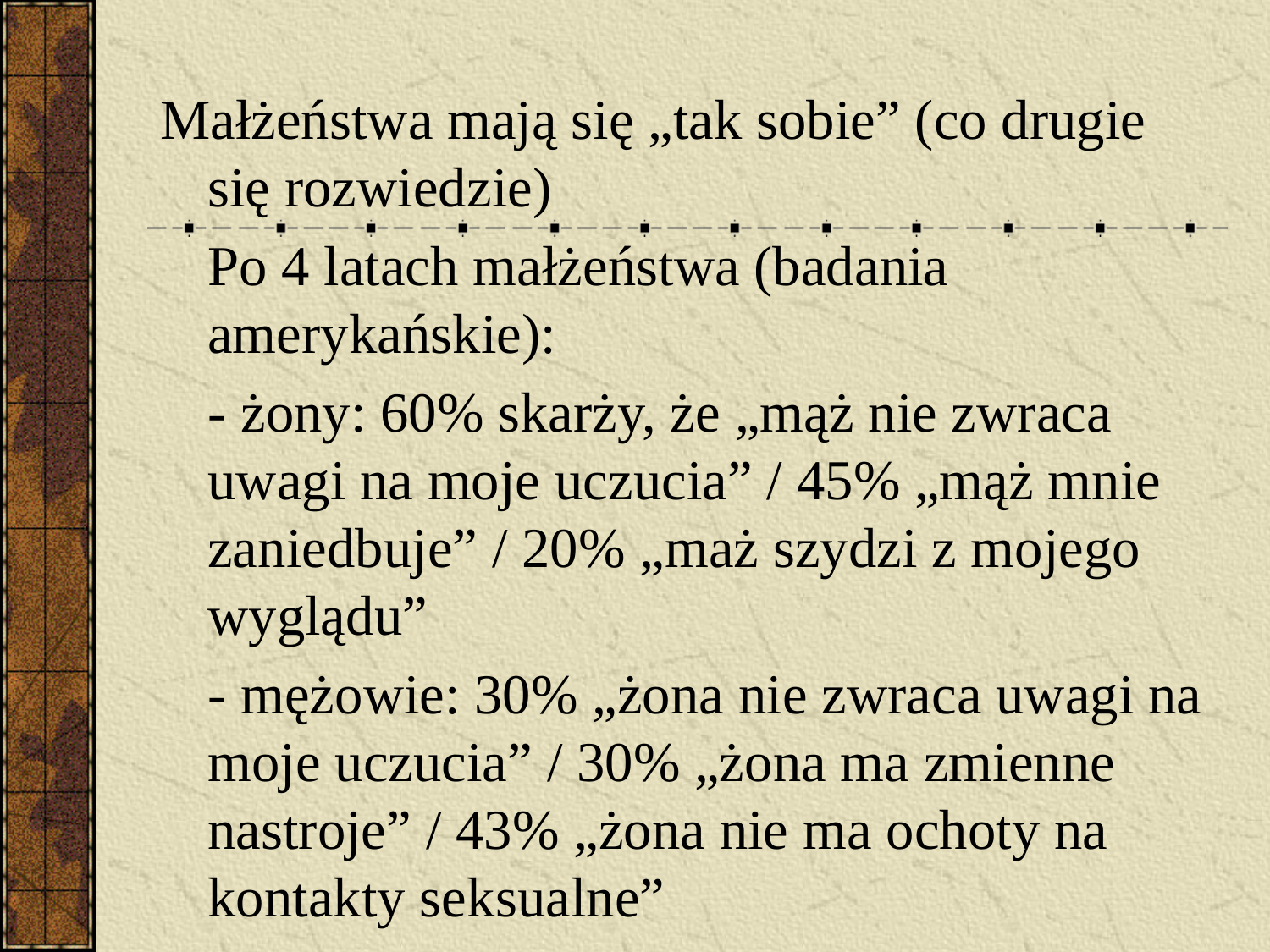

#
Małżeństwa mają się „tak sobie” (co drugie się rozwiedzie)
	Po 4 latach małżeństwa (badania amerykańskie):
	- żony: 60% skarży, że „mąż nie zwraca uwagi na moje uczucia” / 45% „mąż mnie zaniedbuje” / 20% „maż szydzi z mojego wyglądu”
	- mężowie: 30% „żona nie zwraca uwagi na moje uczucia” / 30% „żona ma zmienne nastroje” / 43% „żona nie ma ochoty na kontakty seksualne”